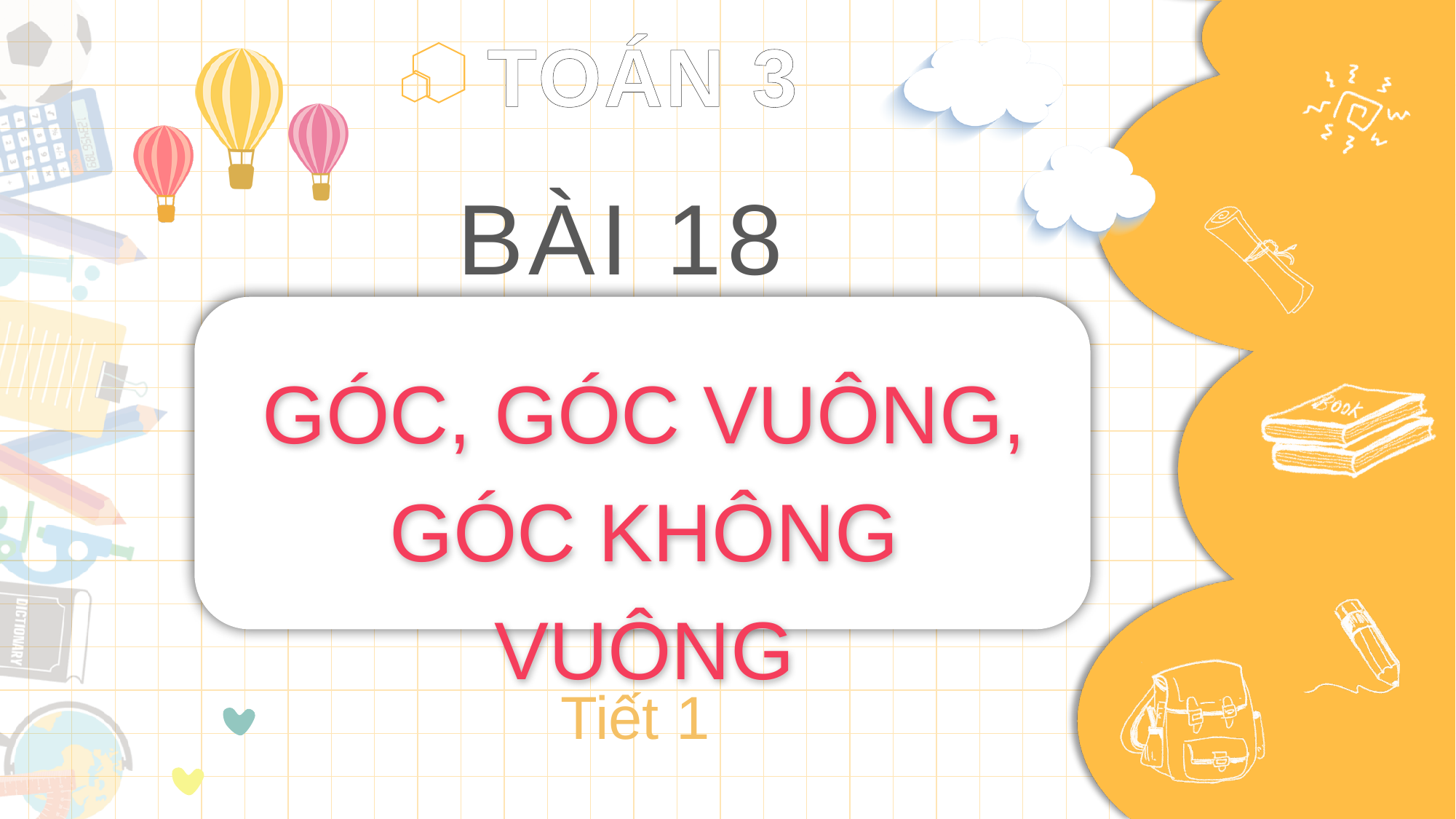

BÀI 18
GÓC, GÓC VUÔNG,
GÓC KHÔNG VUÔNG
Tiết 1